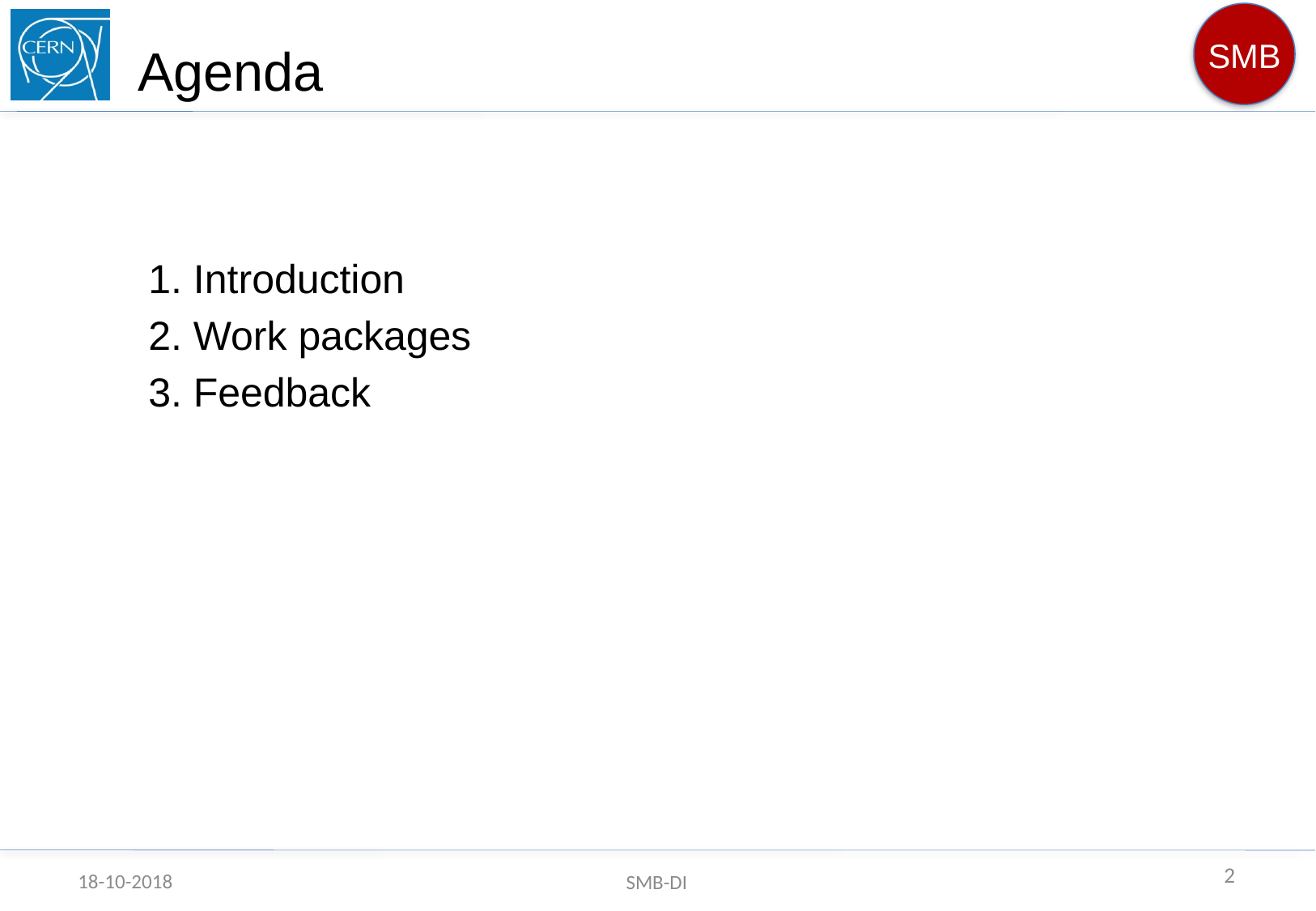

Agenda
1. Introduction
2. Work packages
3. Feedback

2
18-10-2018
SMB-DI